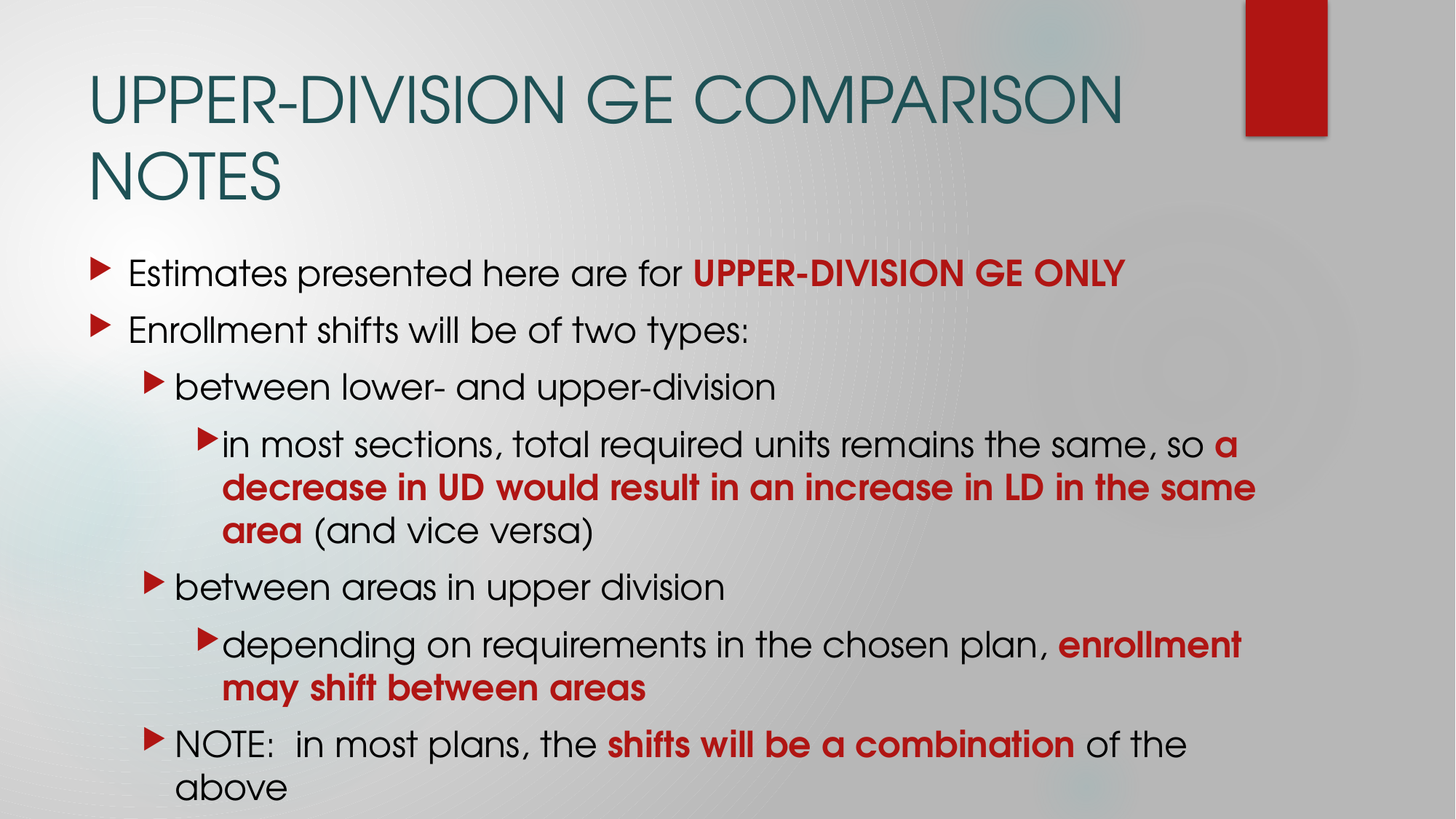

# UPPER-DIVISION GE COMPARISON NOTES
Estimates presented here are for UPPER-DIVISION GE ONLY
Enrollment shifts will be of two types:
between lower- and upper-division
in most sections, total required units remains the same, so a decrease in UD would result in an increase in LD in the same area (and vice versa)
between areas in upper division
depending on requirements in the chosen plan, enrollment may shift between areas
NOTE:  in most plans, the shifts will be a combination of the above